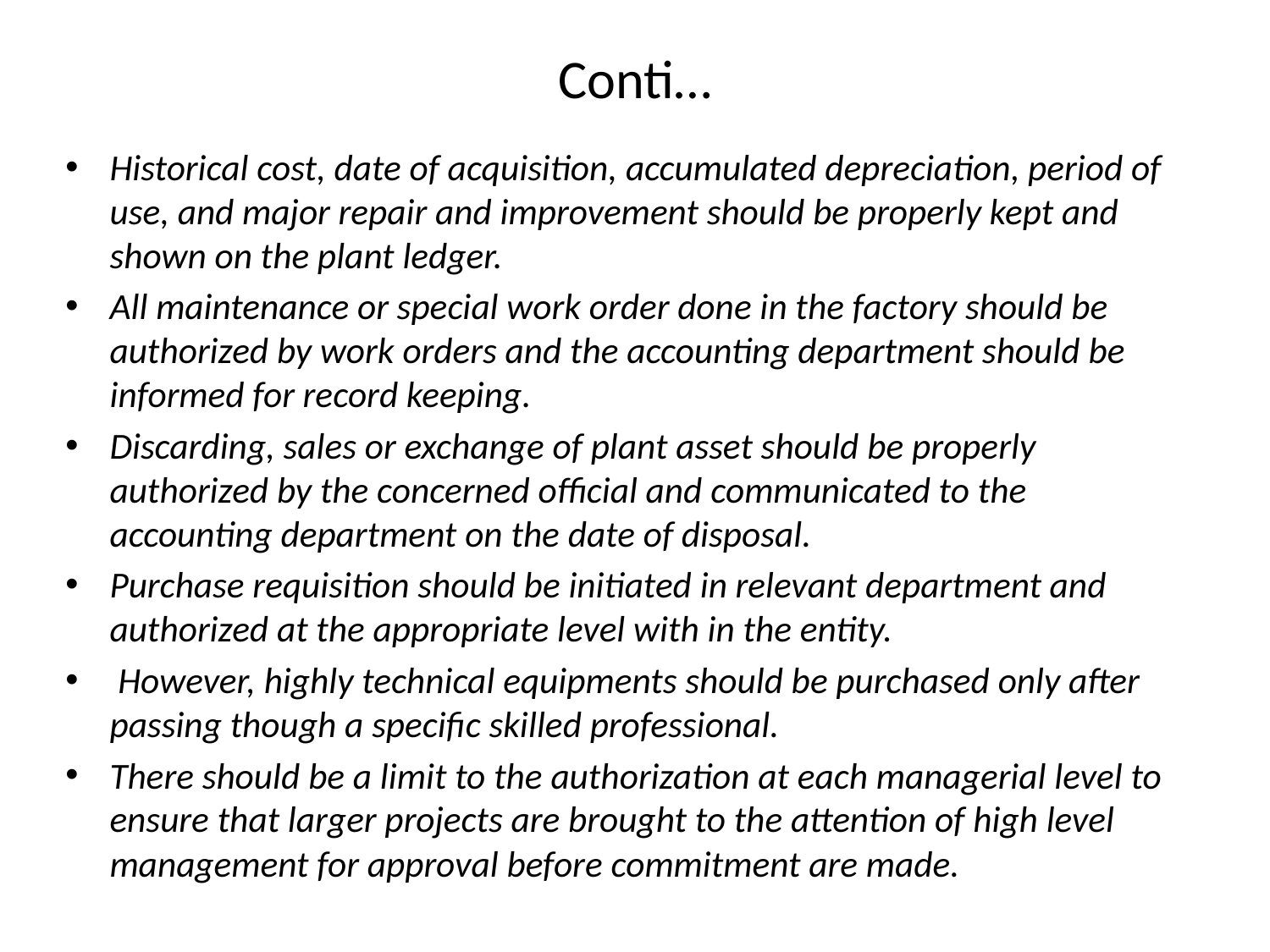

# Conti…
Historical cost, date of acquisition, accumulated depreciation, period of use, and major repair and improvement should be properly kept and shown on the plant ledger.
All maintenance or special work order done in the factory should be authorized by work orders and the accounting department should be informed for record keeping.
Discarding, sales or exchange of plant asset should be properly authorized by the concerned official and communicated to the accounting department on the date of disposal.
Purchase requisition should be initiated in relevant department and authorized at the appropriate level with in the entity.
 However, highly technical equipments should be purchased only after passing though a specific skilled professional.
There should be a limit to the authorization at each managerial level to ensure that larger projects are brought to the attention of high level management for approval before commitment are made.